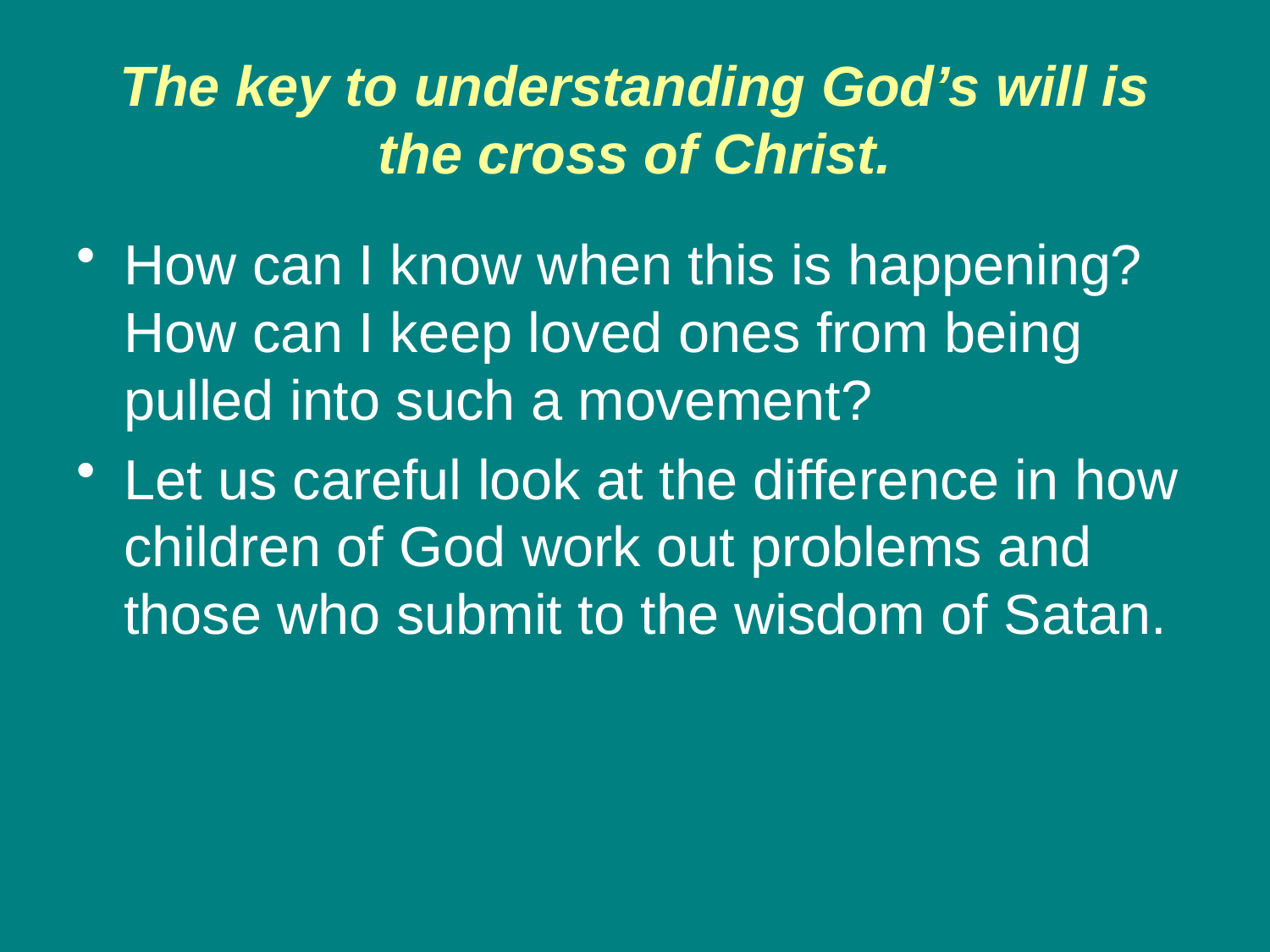

# The key to understanding God’s will is the cross of Christ.
How can I know when this is happening? How can I keep loved ones from being pulled into such a movement?
Let us careful look at the difference in how children of God work out problems and those who submit to the wisdom of Satan.